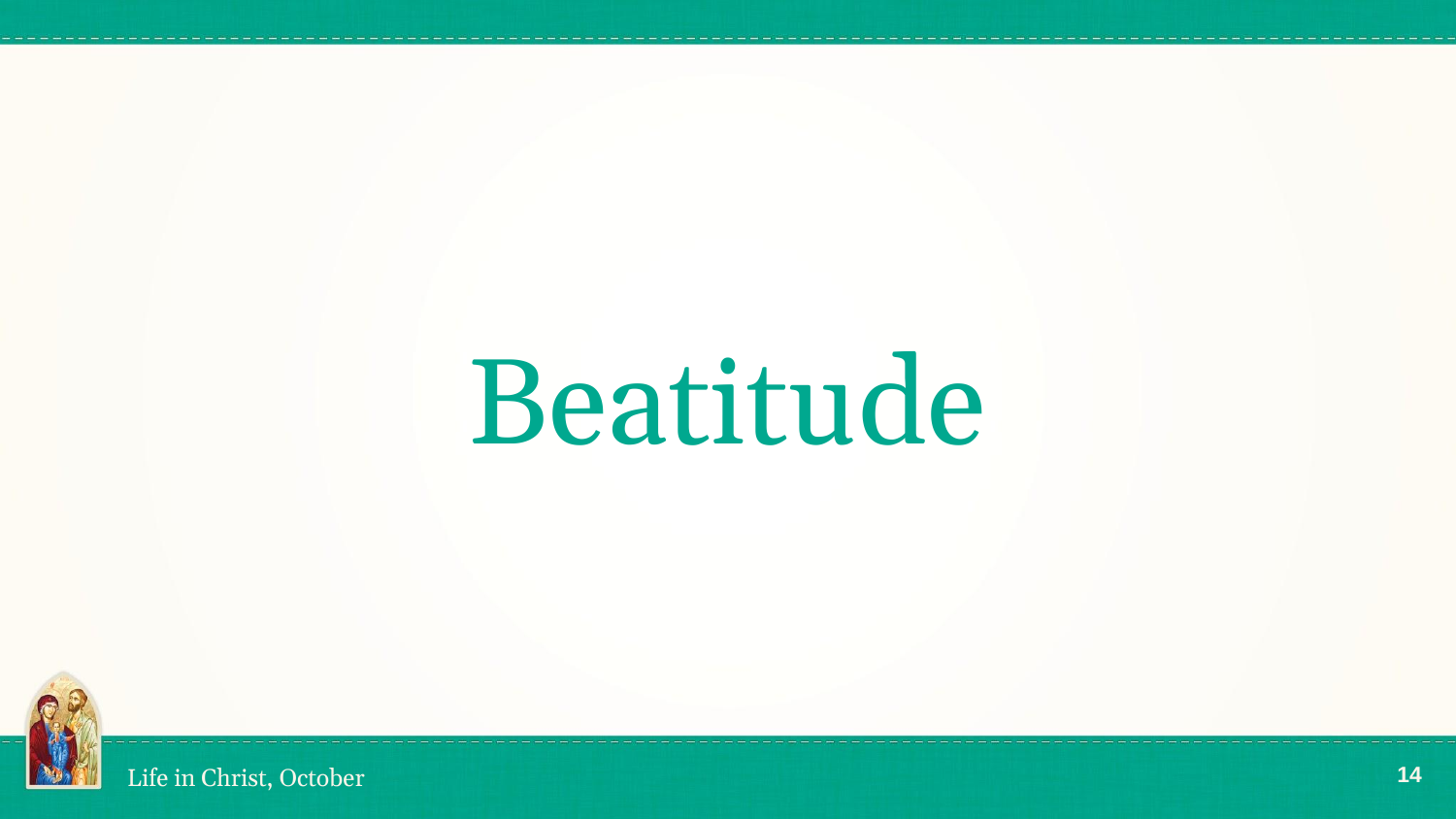

# Beatitude
14
Life in Christ, October